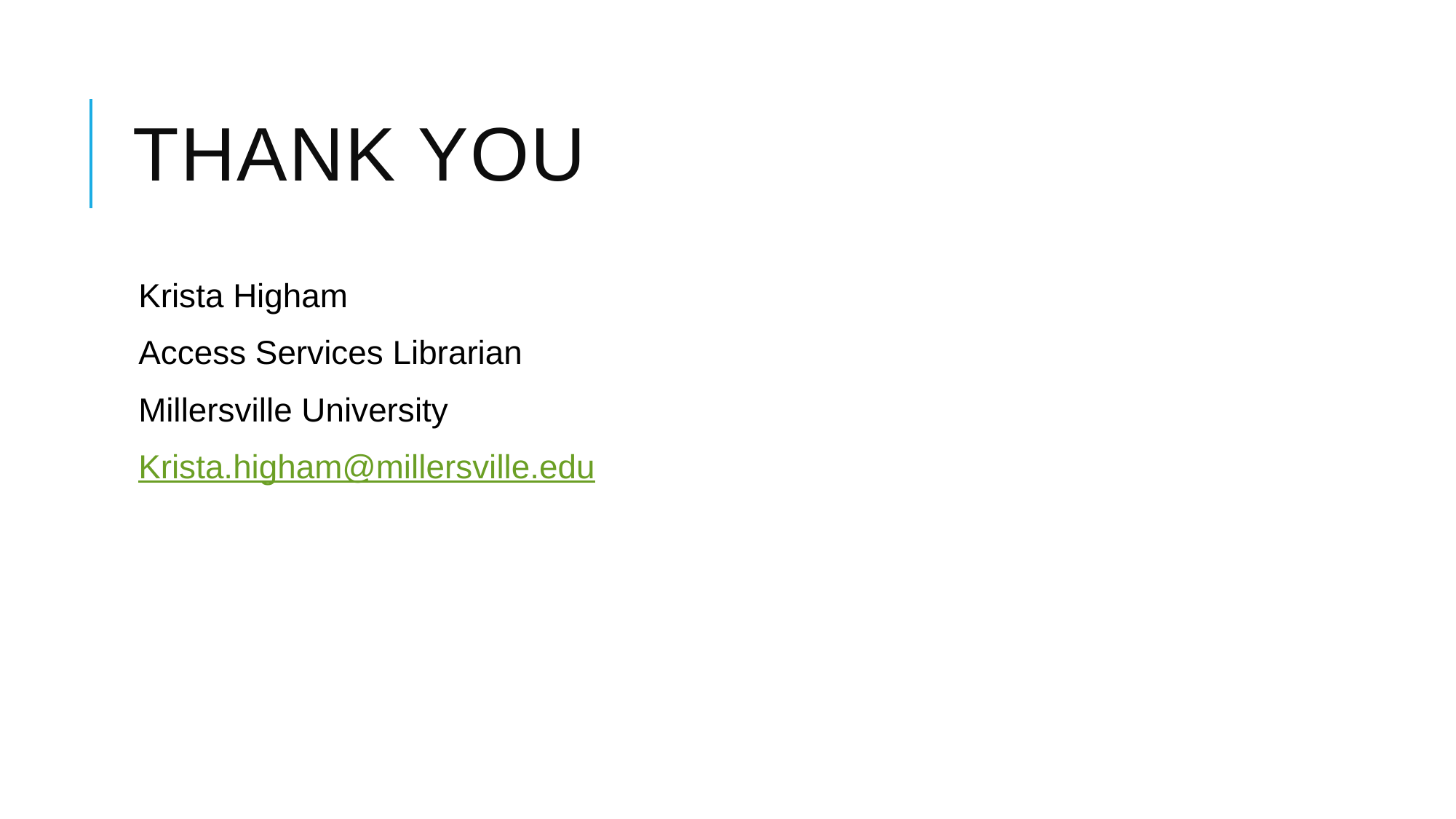

# Thank you
Krista Higham
Access Services Librarian
Millersville University
Krista.higham@millersville.edu